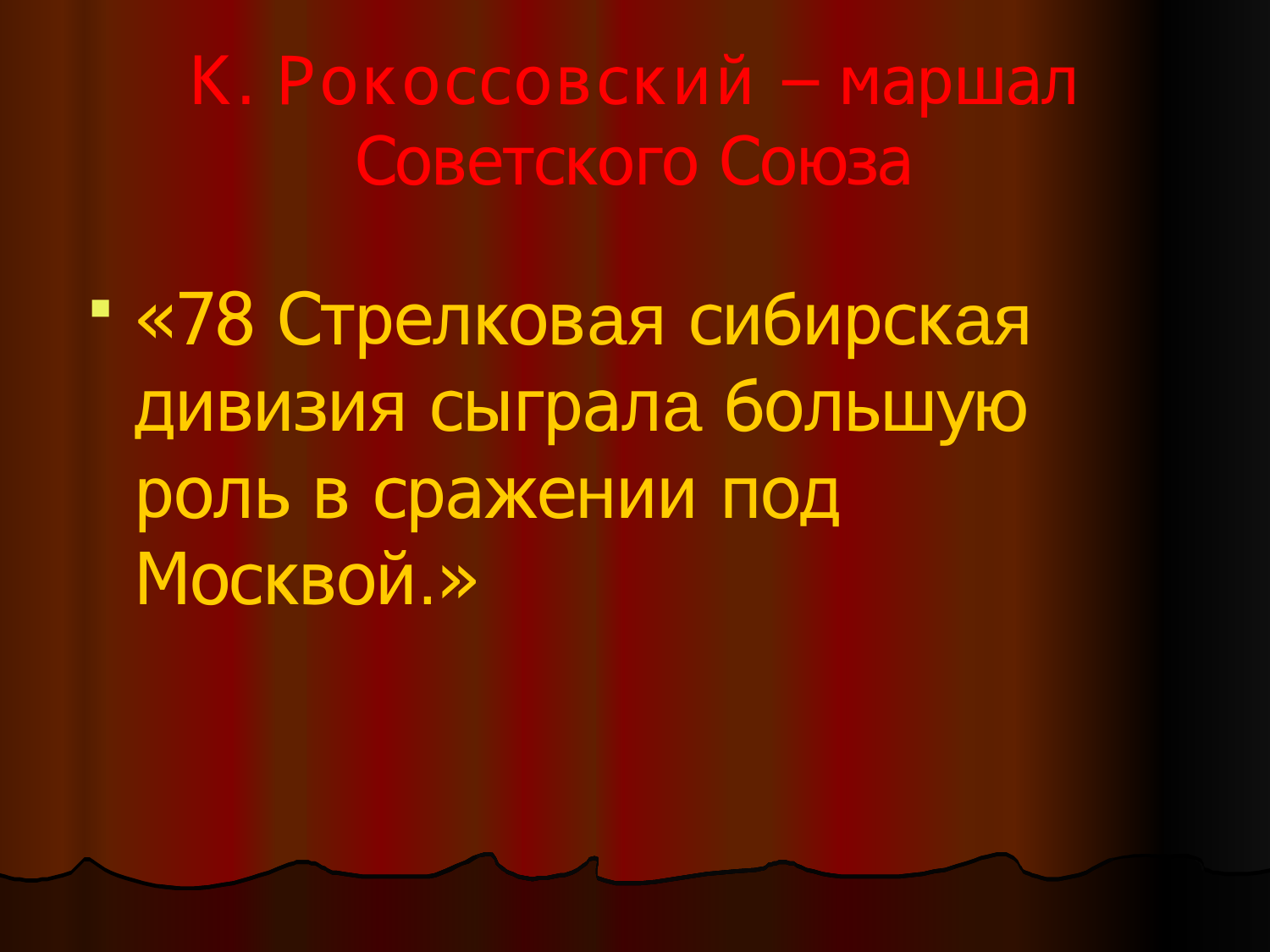

К. Рокоссовский – маршал Советского Союза
«78 Стрелковая сибирская дивизия сыграла большую роль в сражении под Москвой.»